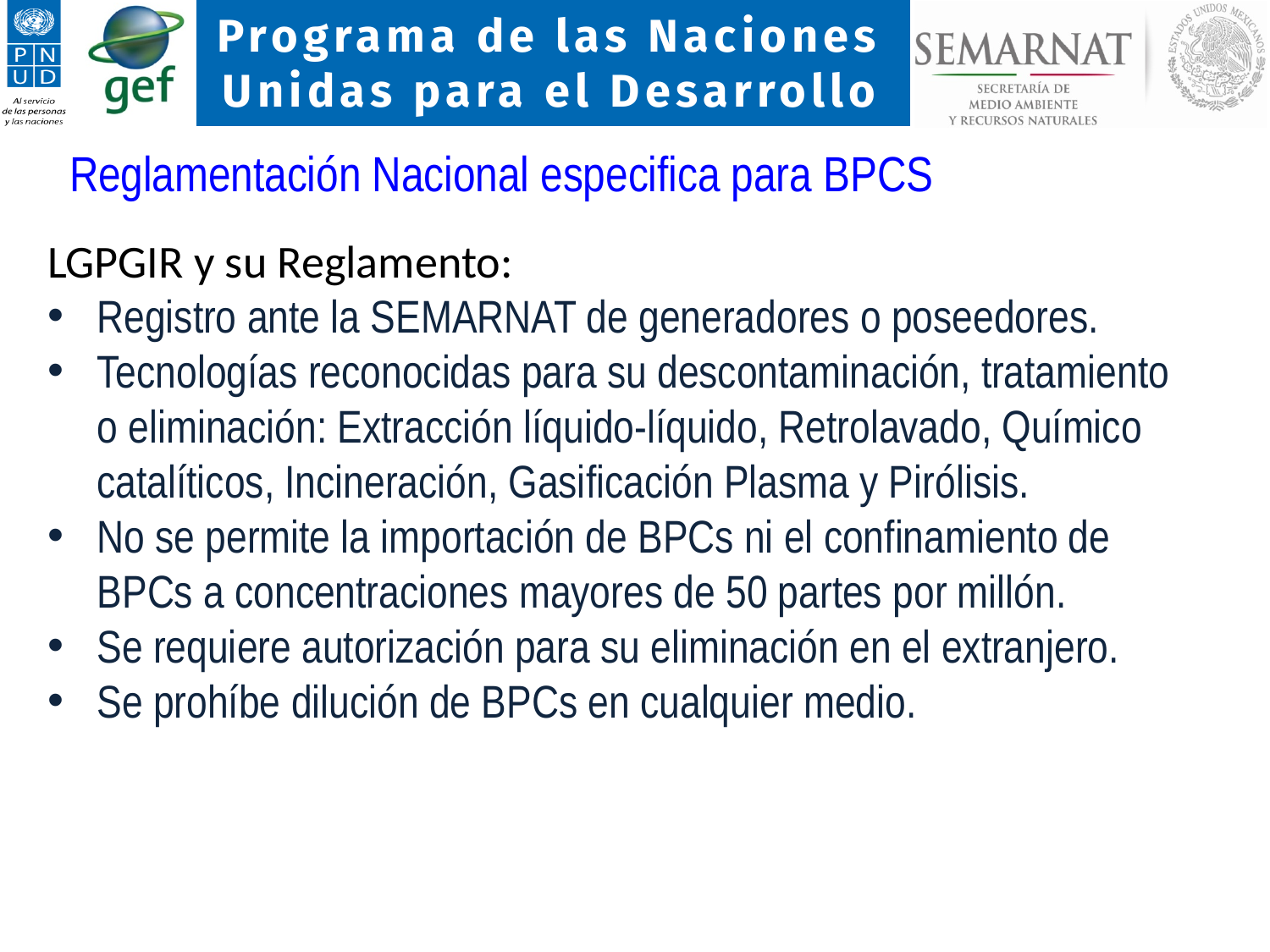

Reglamentación Nacional especifica para BPCS
LGPGIR y su Reglamento:
Registro ante la SEMARNAT de generadores o poseedores.
Tecnologías reconocidas para su descontaminación, tratamiento o eliminación: Extracción líquido-líquido, Retrolavado, Químico catalíticos, Incineración, Gasificación Plasma y Pirólisis.
No se permite la importación de BPCs ni el confinamiento de BPCs a concentraciones mayores de 50 partes por millón.
Se requiere autorización para su eliminación en el extranjero.
Se prohíbe dilución de BPCs en cualquier medio.